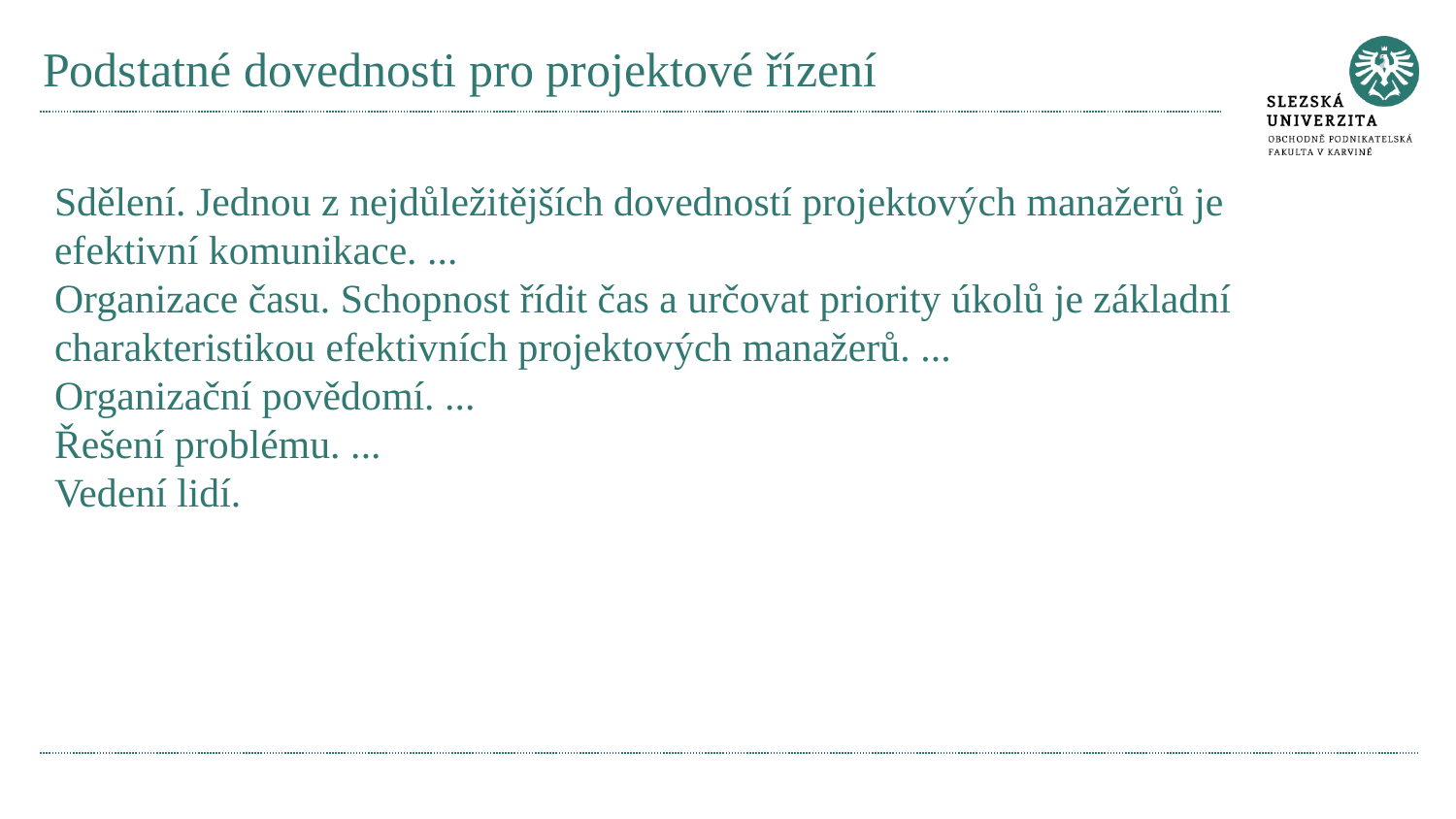

# Podstatné dovednosti pro projektové řízení

Sdělení. Jednou z nejdůležitějších dovedností projektových manažerů je efektivní komunikace. ...
Organizace času. Schopnost řídit čas a určovat priority úkolů je základní charakteristikou efektivních projektových manažerů. ...
Organizační povědomí. ...
Řešení problému. ...
Vedení lidí.